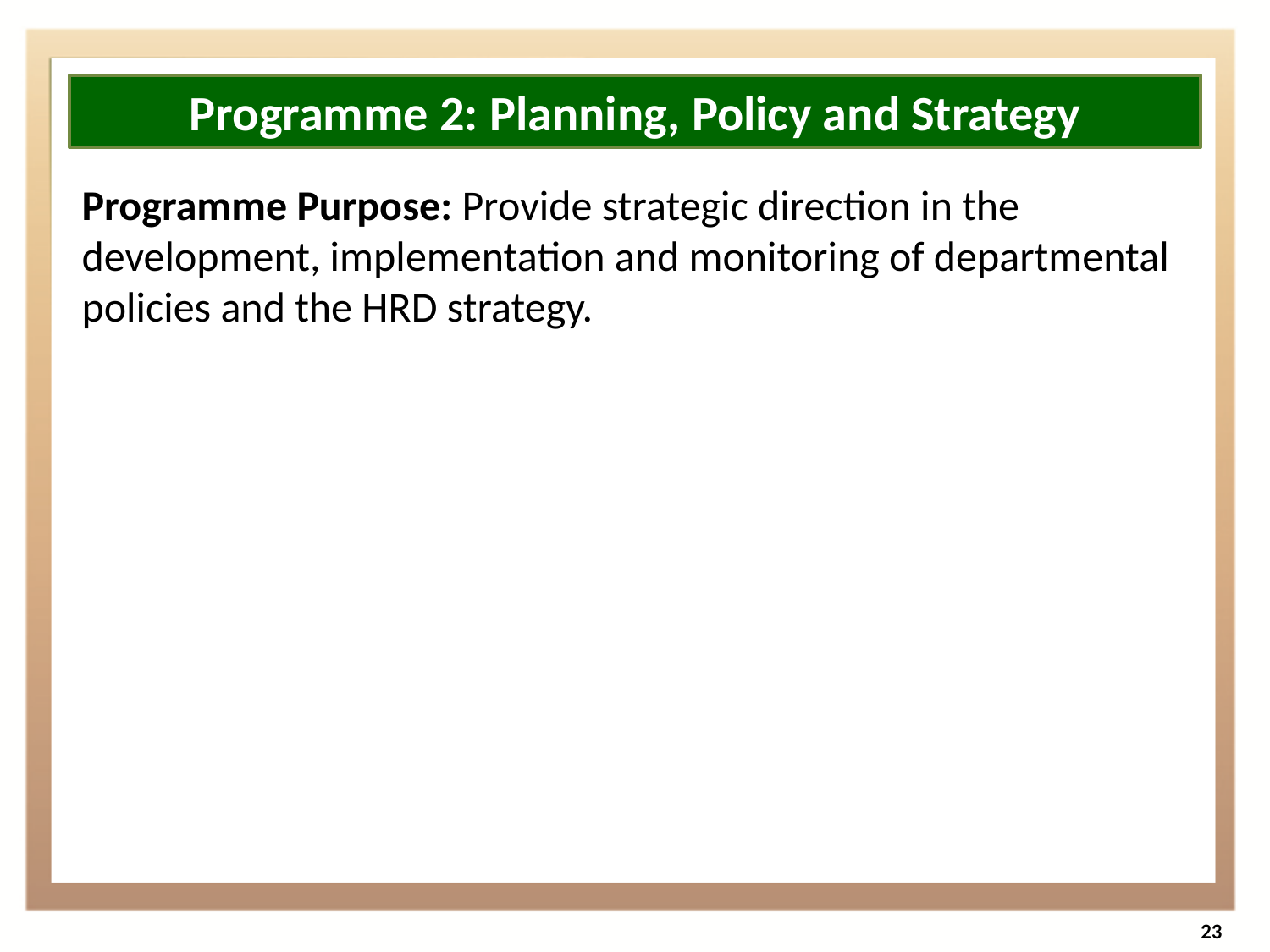

Programme 2: Planning, Policy and Strategy
Programme Purpose: Provide strategic direction in the development, implementation and monitoring of departmental policies and the HRD strategy.
23